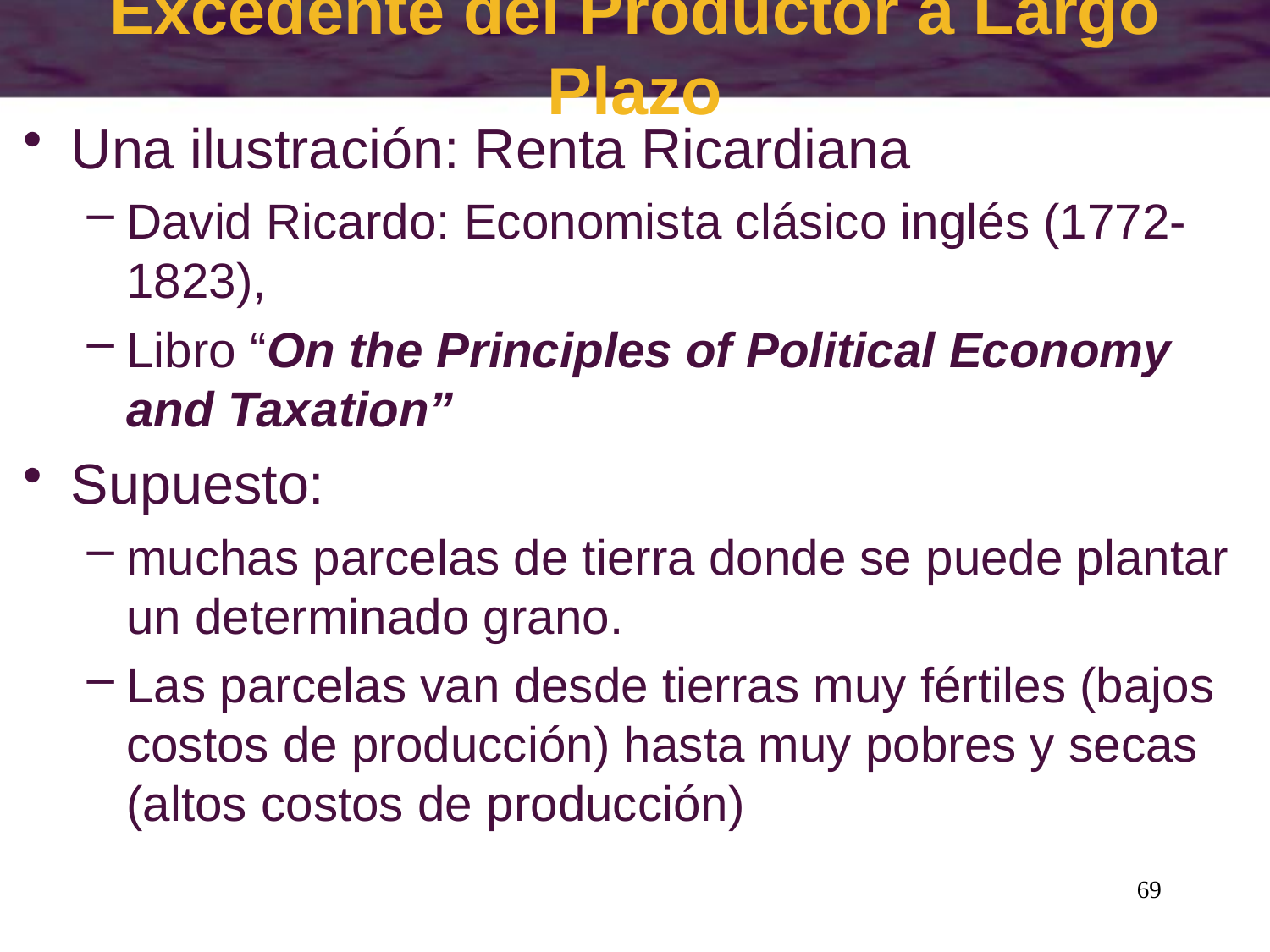

# Excedente del Productor a Largo Plazo
Una ilustración: Renta Ricardiana
David Ricardo: Economista clásico inglés (1772-1823),
Libro “On the Principles of Political Economy and Taxation”
Supuesto:
muchas parcelas de tierra donde se puede plantar un determinado grano.
Las parcelas van desde tierras muy fértiles (bajos costos de producción) hasta muy pobres y secas (altos costos de producción)
69